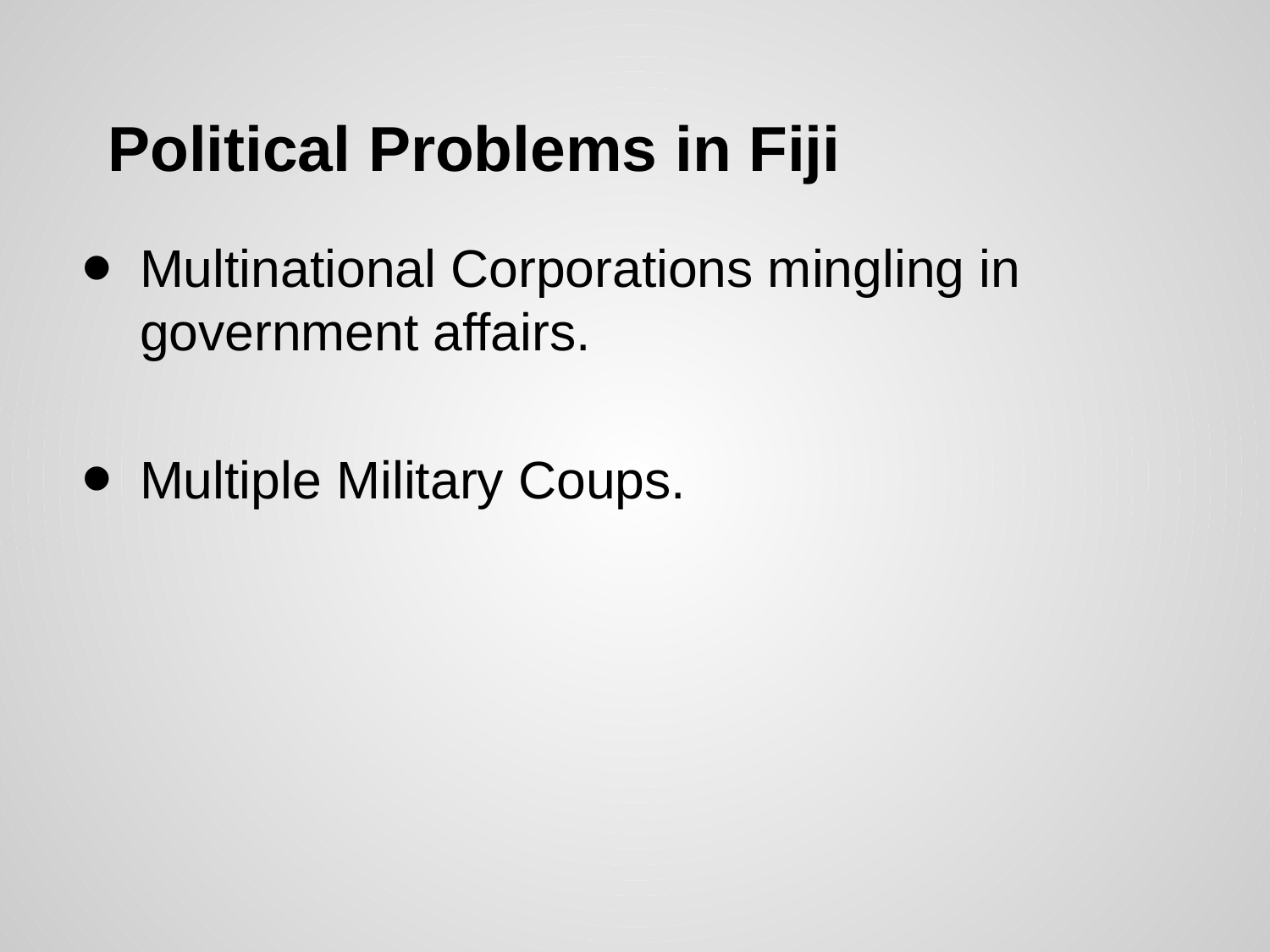

# Political Problems in Fiji
Multinational Corporations mingling in government affairs.

Multiple Military Coups.